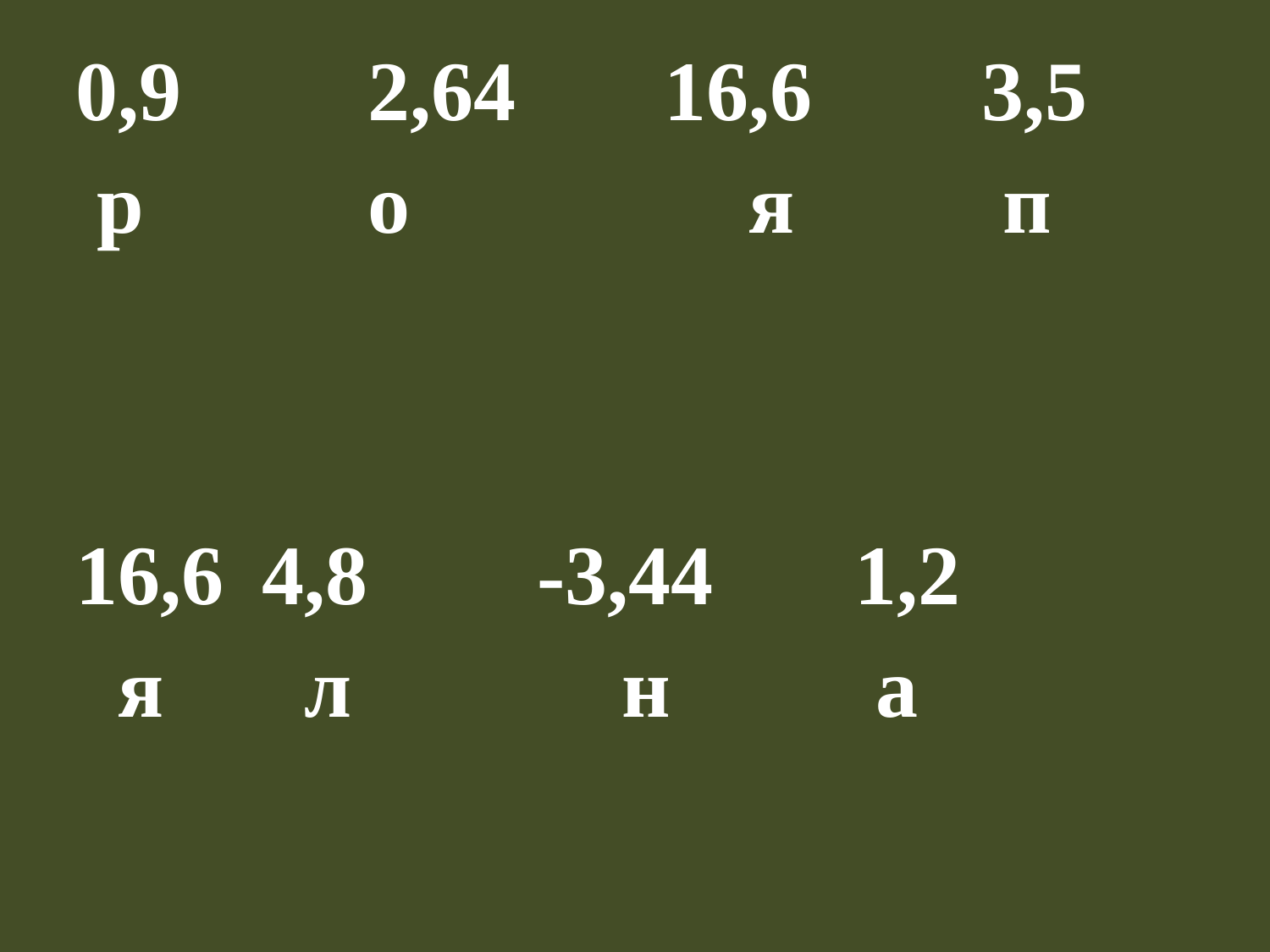

0,9		2,64	  16,6	     3,5
 р		о			я		п

16,6	 4,8	  -3,44	     1,2
  я   	   л			н		а